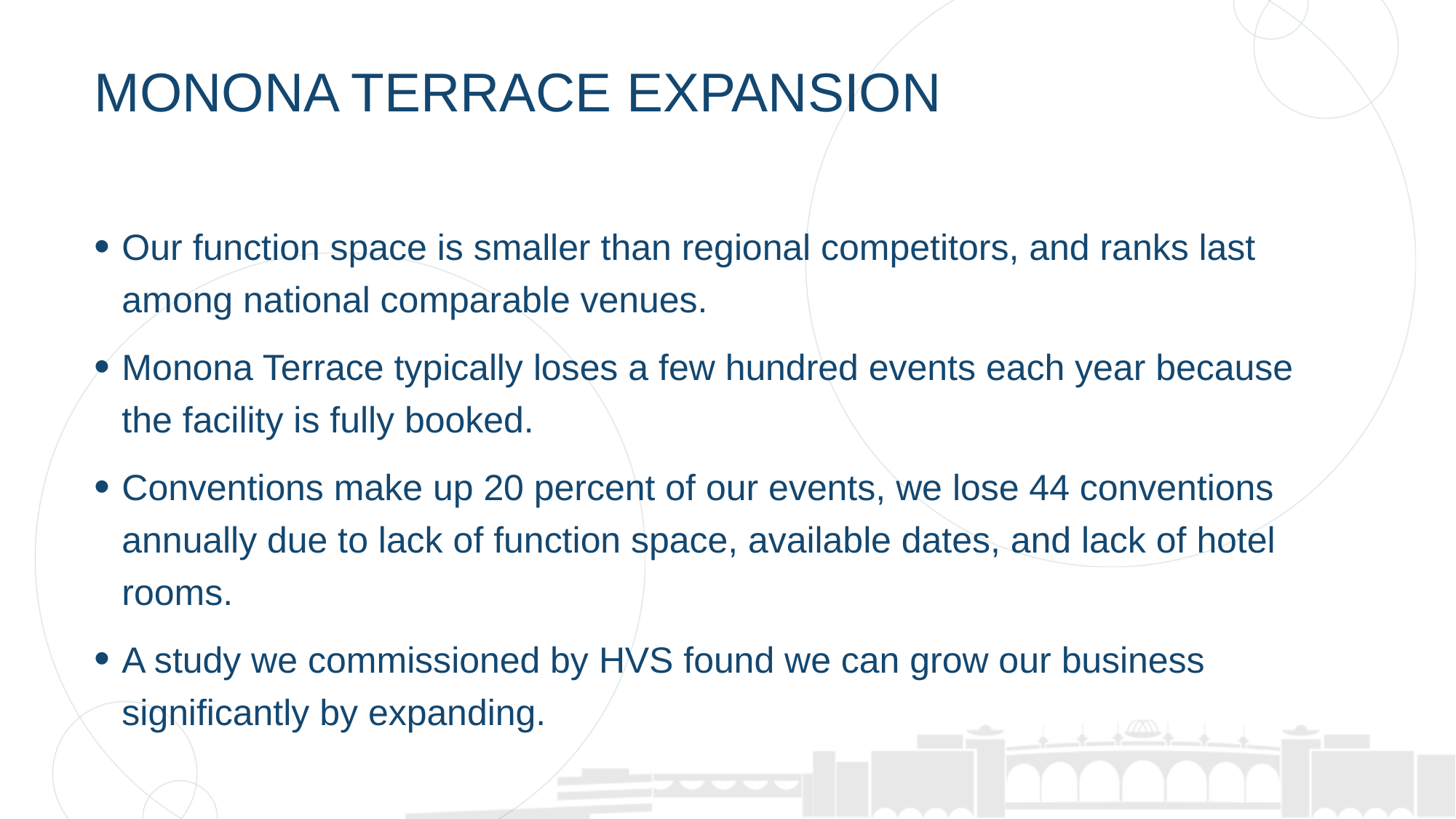

# Monona Terrace expansion

Our function space is smaller than regional competitors, and ranks last among national comparable venues.
Monona Terrace typically loses a few hundred events each year because the facility is fully booked.
Conventions make up 20 percent of our events, we lose 44 conventions annually due to lack of function space, available dates, and lack of hotel rooms.
A study we commissioned by HVS found we can grow our business significantly by expanding.